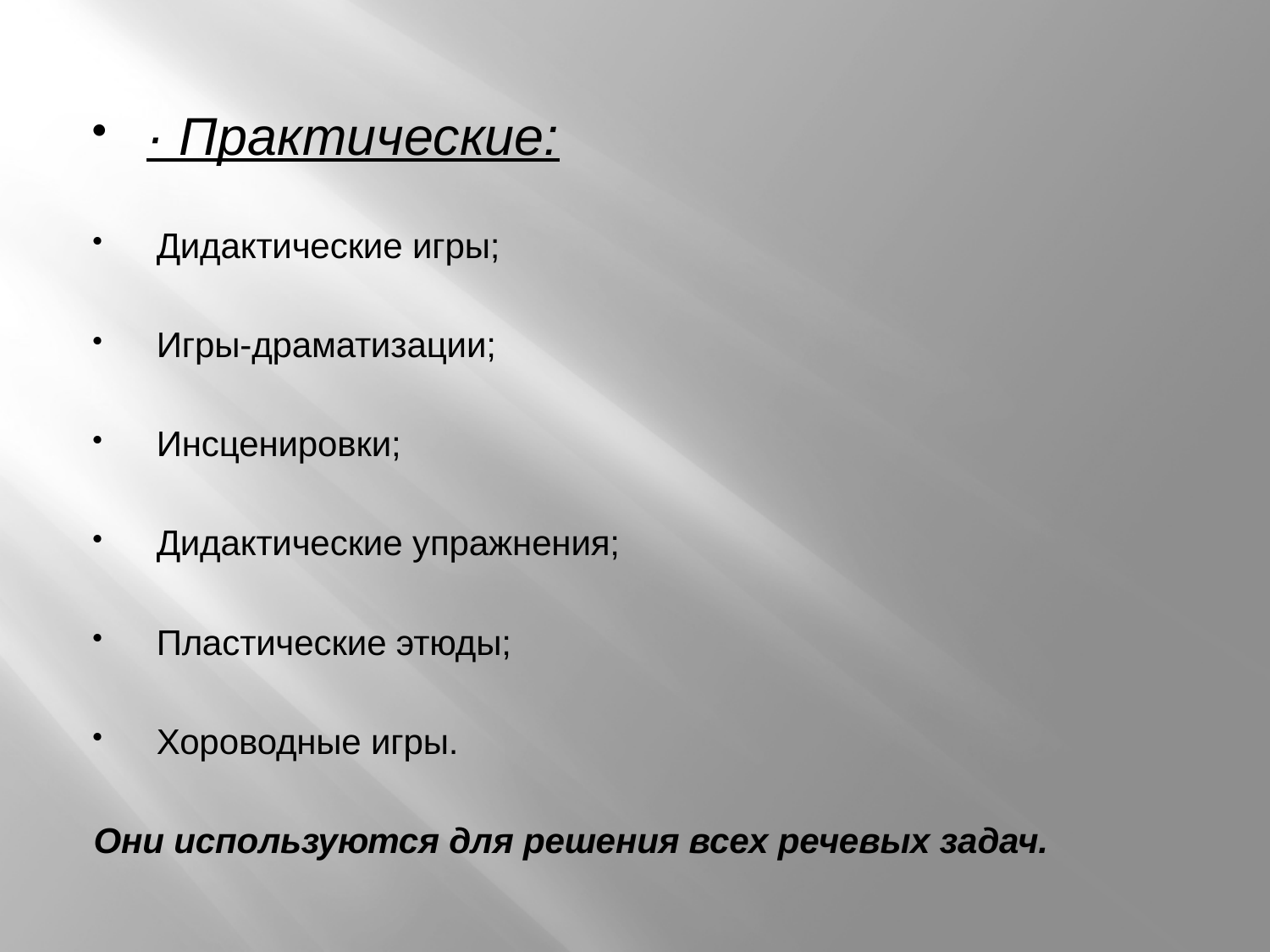

#
· Практические:

 Дидактические игры;

 Игры-драматизации;

 Инсценировки;

 Дидактические упражнения;

 Пластические этюды;

 Хороводные игры.

Они используются для решения всех речевых задач.